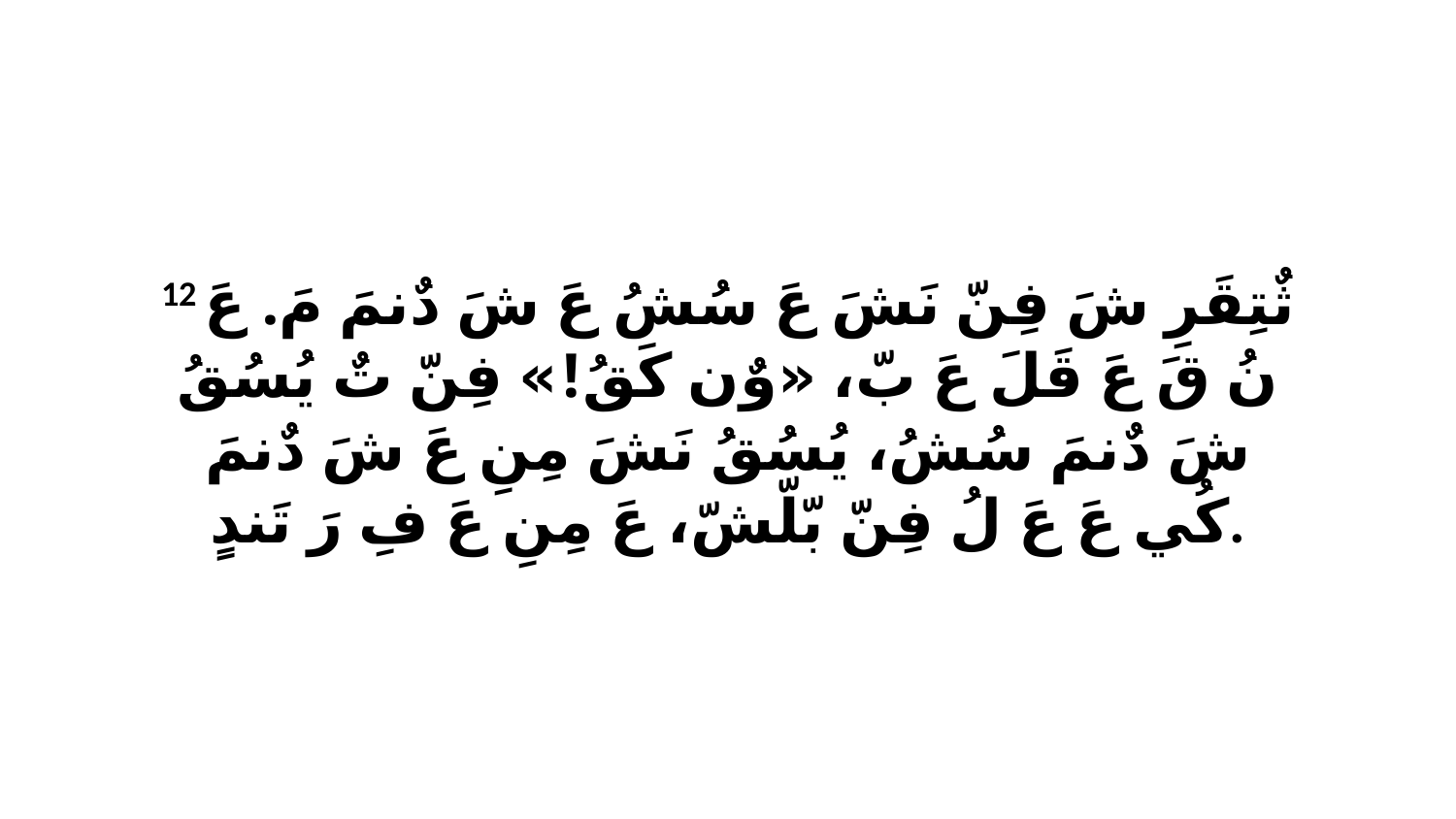

12 ثٌتِقَرِ شَ فِنّ نَشَ عَ سُشُ عَ شَ دٌنمَ مَ. عَ نُ قَ عَ قَلَ عَ بّ، «وٌن كَقُ!» فِنّ تٌ يُسُقُ شَ دٌنمَ سُشُ، يُسُقُ نَشَ مِنِ عَ شَ دٌنمَ كُي عَ عَ لُ فِنّ بّلّشّ، عَ مِنِ عَ فِ رَ تَندٍ.